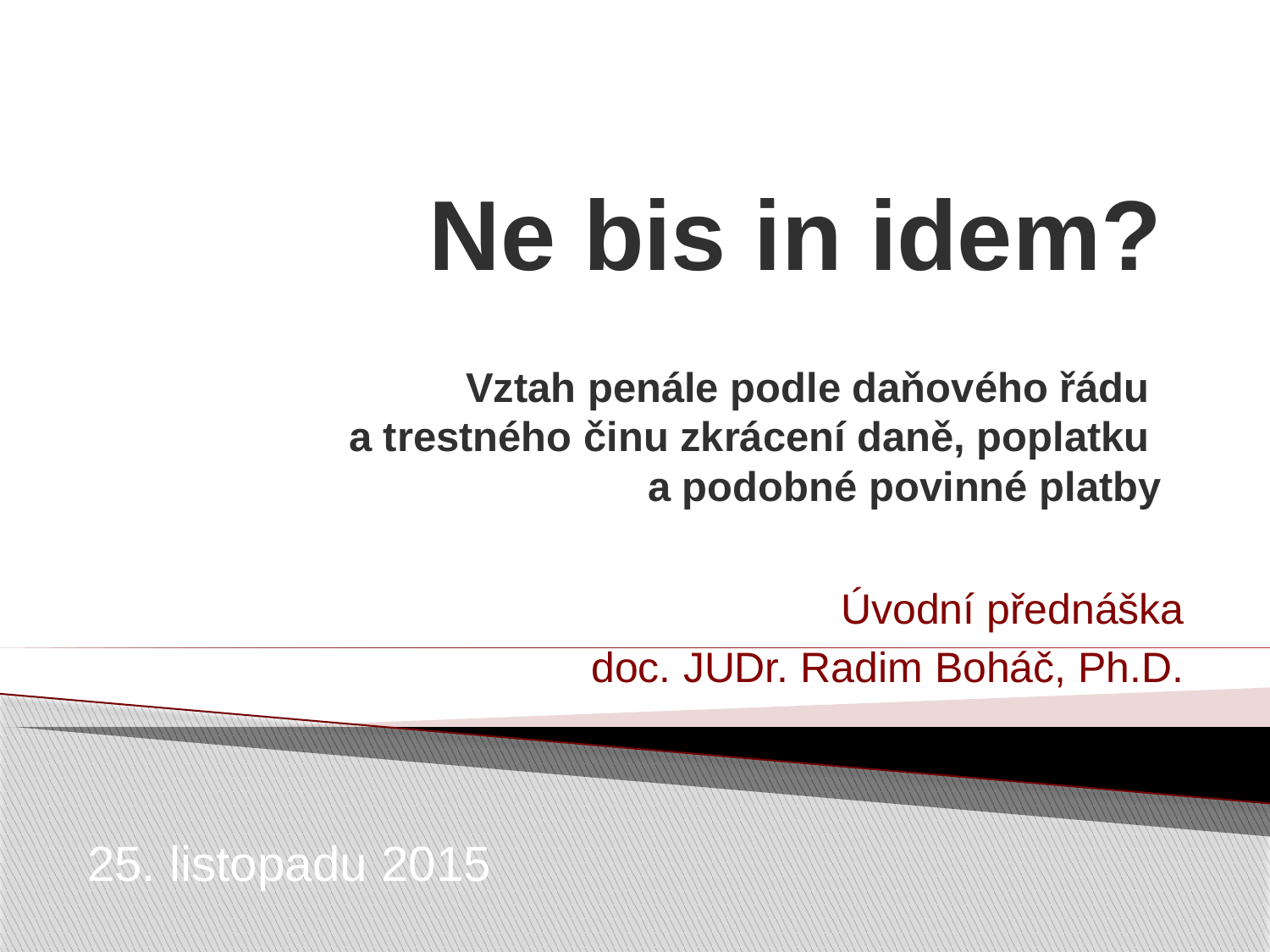

# Ne bis in idem? Vztah penále podle daňového řádu a trestného činu zkrácení daně, poplatku a podobné povinné platby
Úvodní přednáška
doc. JUDr. Radim Boháč, Ph.D.
25. listopadu 2015